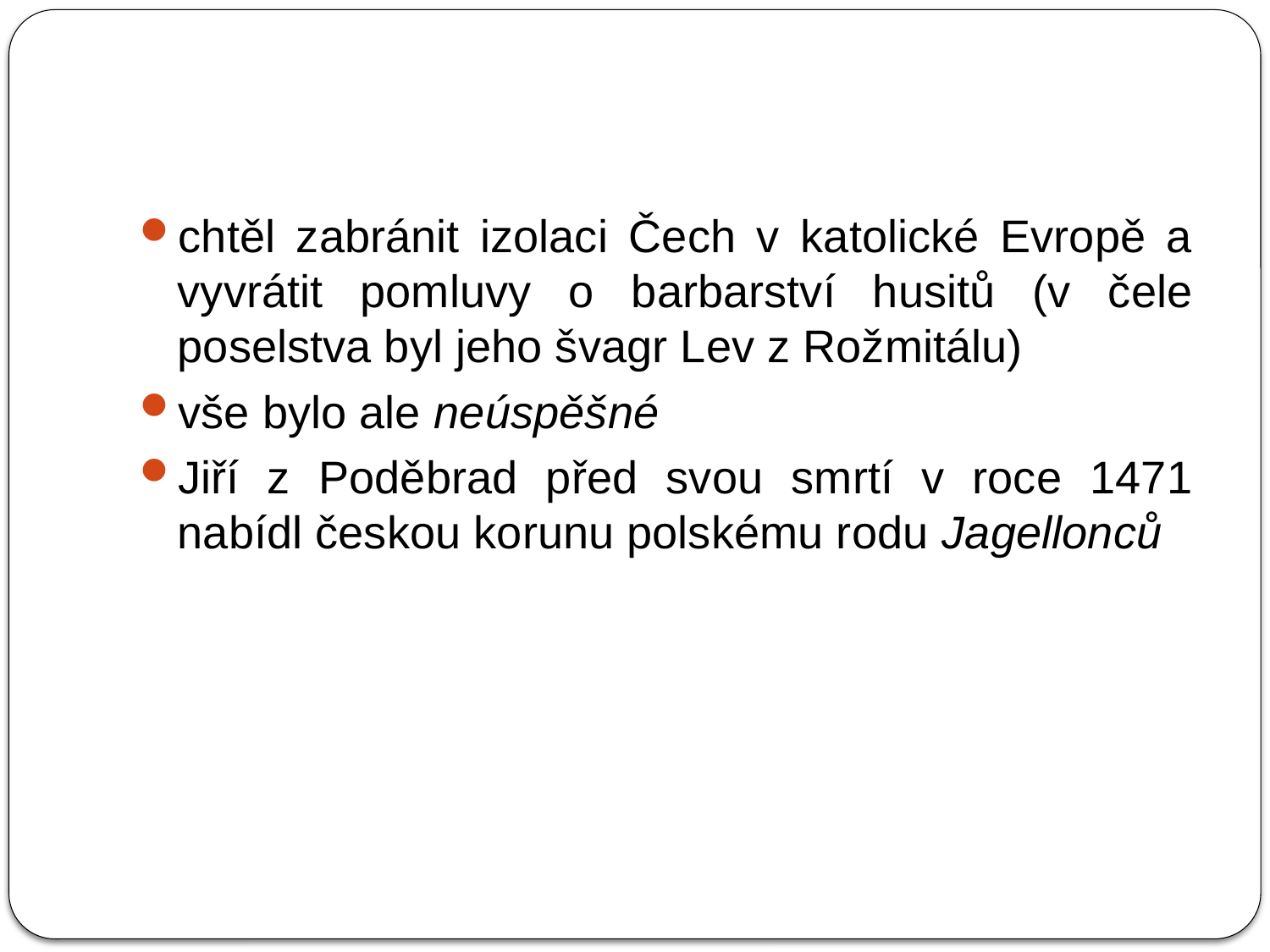

chtěl zabránit izolaci Čech v katolické Evropě a vyvrátit pomluvy o barbarství husitů (v čele poselstva byl jeho švagr Lev z Rožmitálu)
vše bylo ale neúspěšné
Jiří z Poděbrad před svou smrtí v roce 1471 nabídl českou korunu polskému rodu Jagellonců